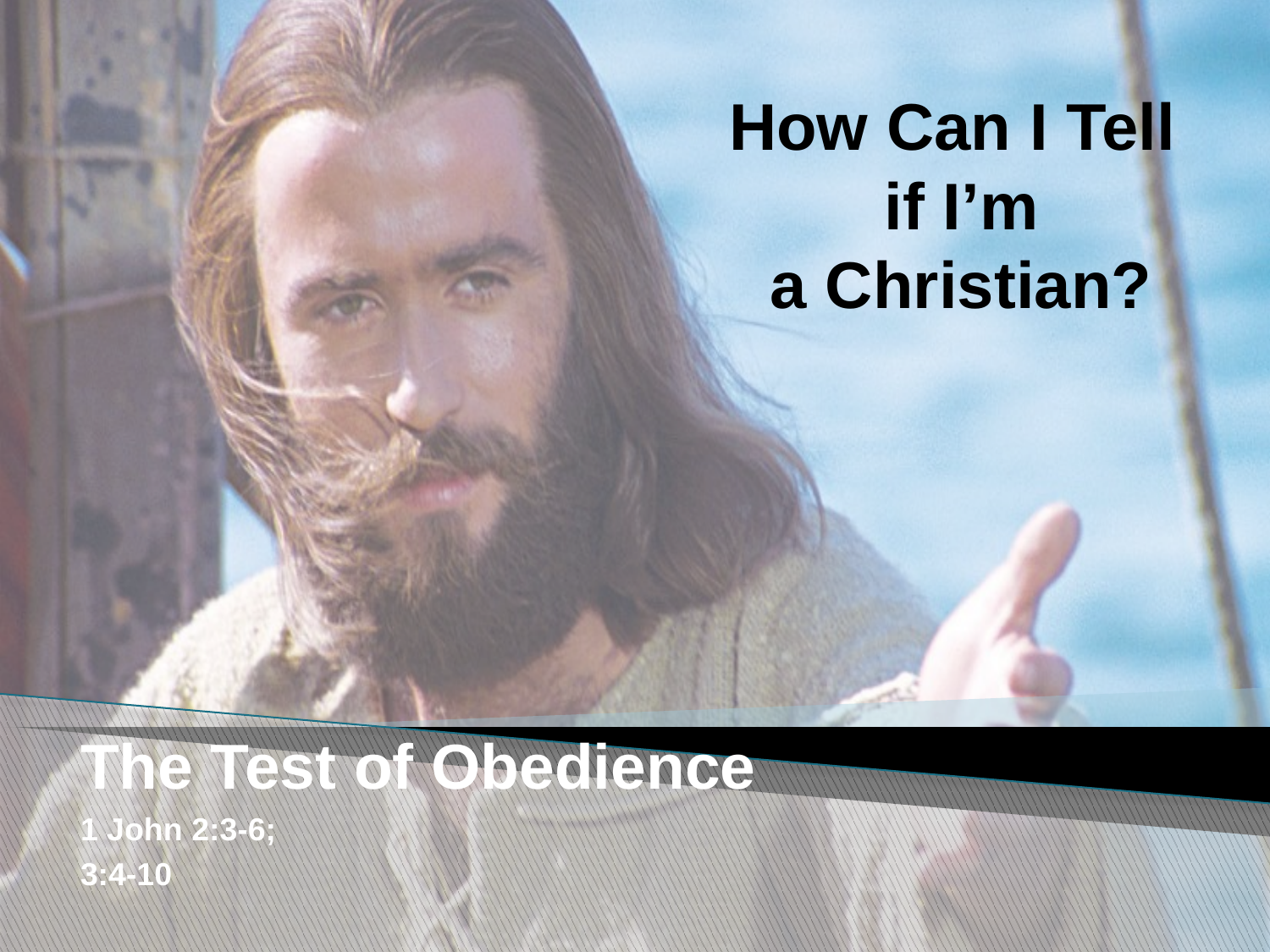

# How Can I Tell if I’m a Christian?
The Test of Obedience
1 John 2:3-6;
3:4-10